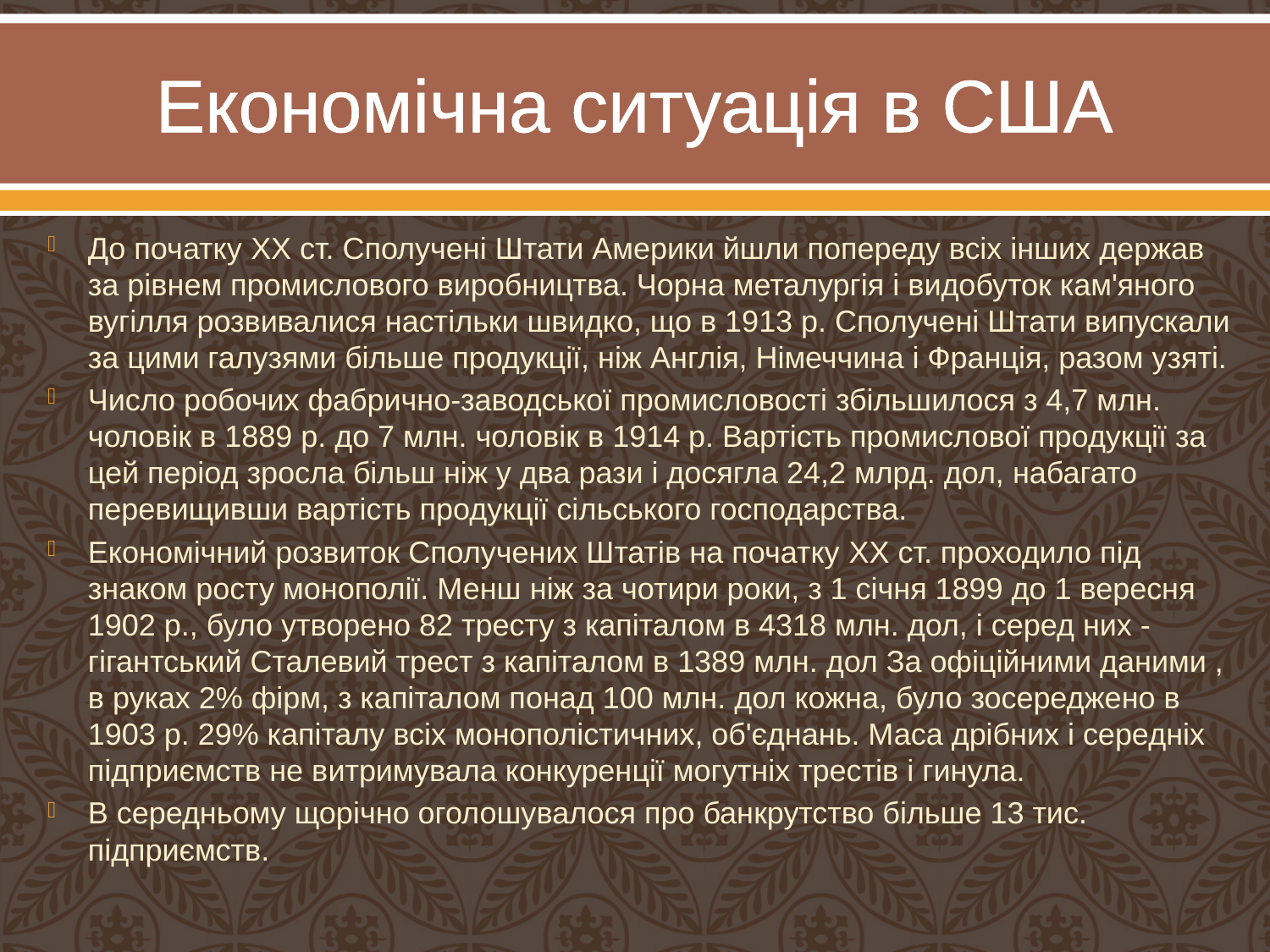

# Економічна ситуація в США
До початку XX ст. Сполучені Штати Америки йшли попереду всіх інших держав за рівнем промислового виробництва. Чорна металургія і видобуток кам'яного вугілля розвивалися настільки швидко, що в 1913 р. Сполучені Штати випускали за цими галузями більше продукції, ніж Англія, Німеччина і Франція, разом узяті.
Число робочих фабрично-заводської промисловості збільшилося з 4,7 млн. чоловік в 1889 р. до 7 млн. чоловік в 1914 р. Вартість промислової продукції за цей період зросла більш ніж у два рази і досягла 24,2 млрд. дол, набагато перевищивши вартість продукції сільського господарства.
Економічний розвиток Сполучених Штатів на початку XX ст. проходило під знаком росту монополії. Менш ніж за чотири роки, з 1 січня 1899 до 1 вересня 1902 р., було утворено 82 тресту з капіталом в 4318 млн. дол, і серед них - гігантський Сталевий трест з капіталом в 1389 млн. дол За офіційними даними , в руках 2% фірм, з капіталом понад 100 млн. дол кожна, було зосереджено в 1903 р. 29% капіталу всіх монополістичних, об'єднань. Маса дрібних і середніх підприємств не витримувала конкуренції могутніх трестів і гинула.
В середньому щорічно оголошувалося про банкрутство більше 13 тис. підприємств.